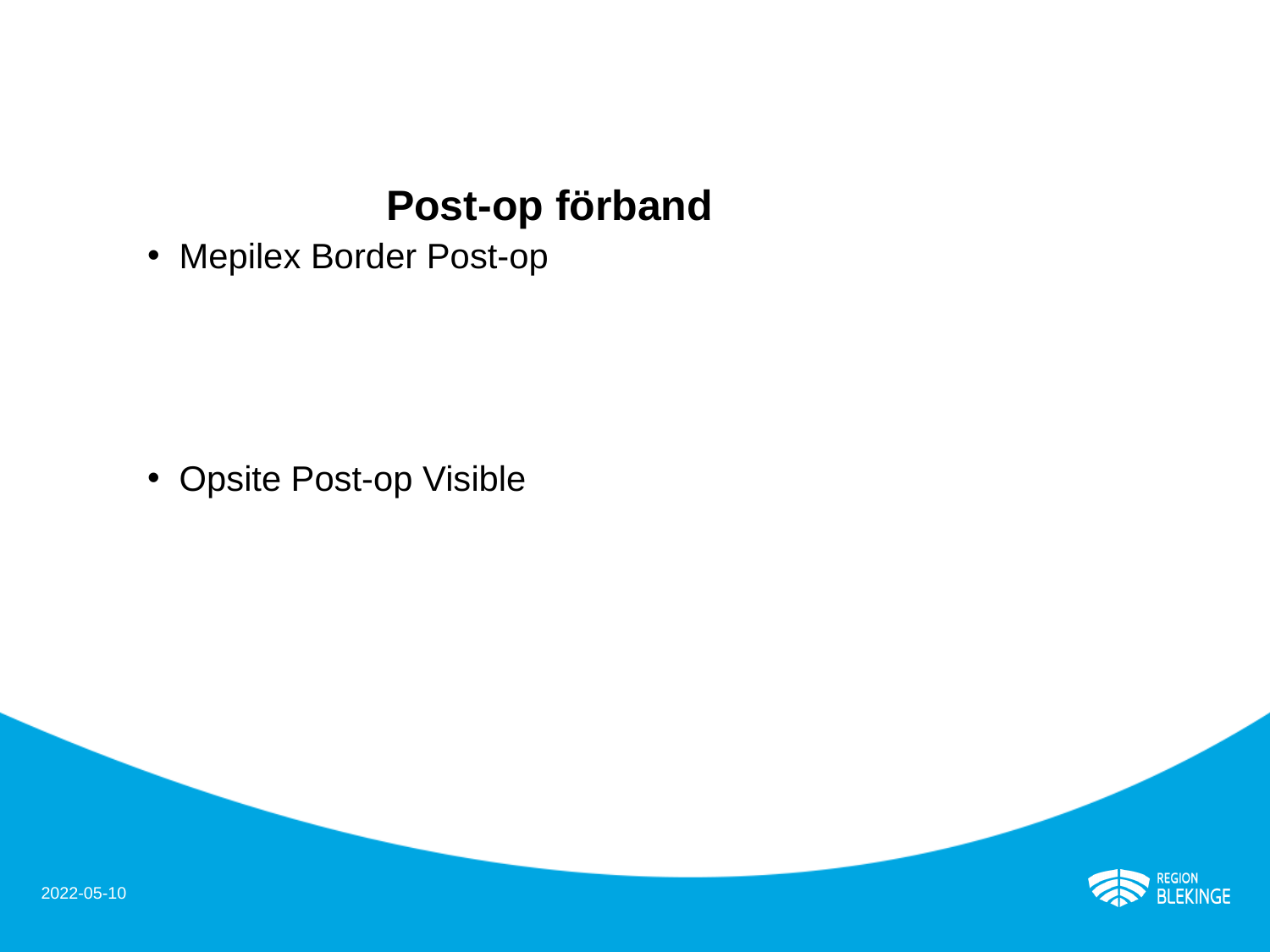

# Post-op förband
Mepilex Border Post-op

Opsite Post-op Visible
2022-05-10